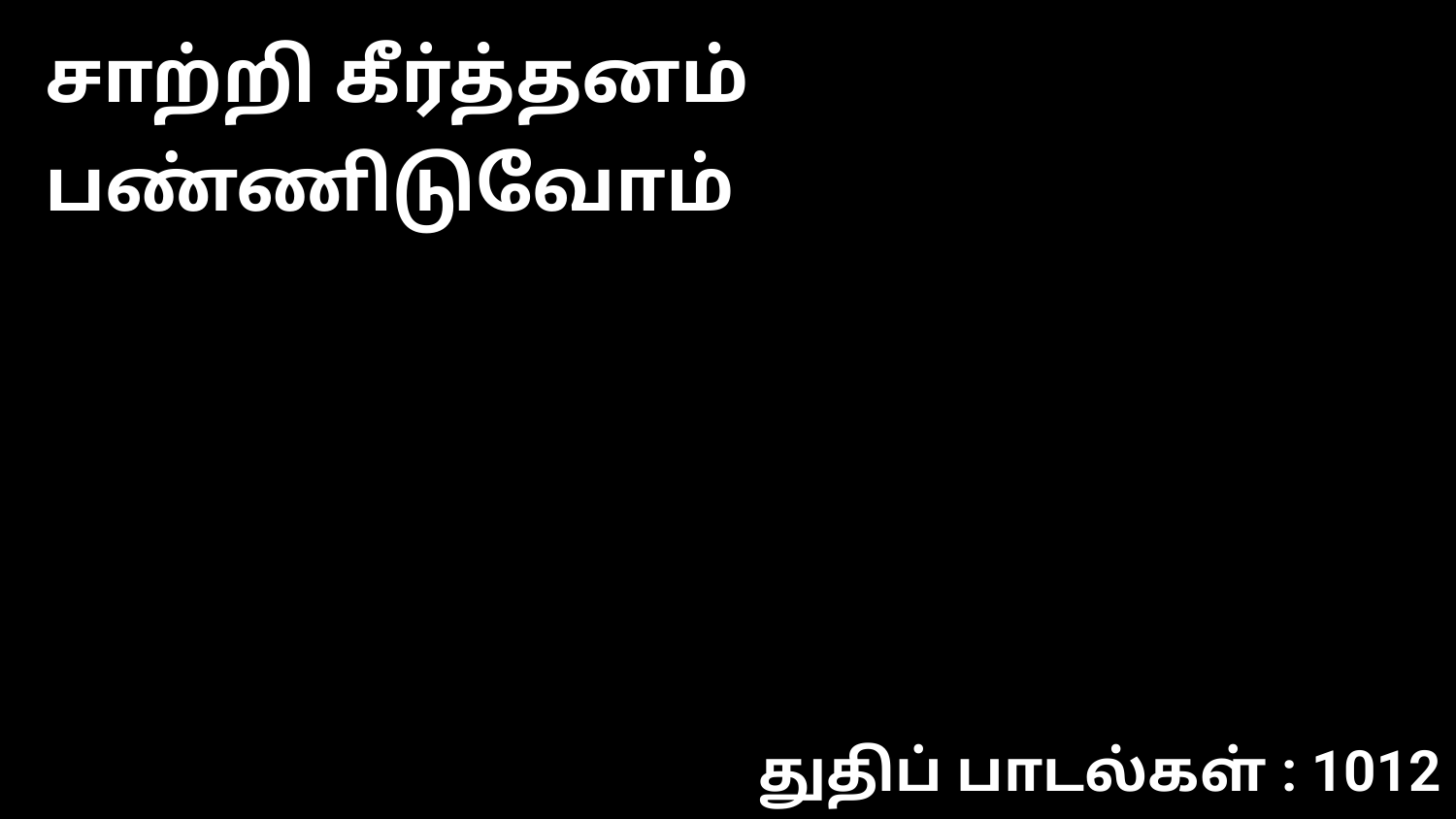

சாற்றி கீர்த்தனம் பண்ணிடுவோம்
துதிப் பாடல்கள் : 1012